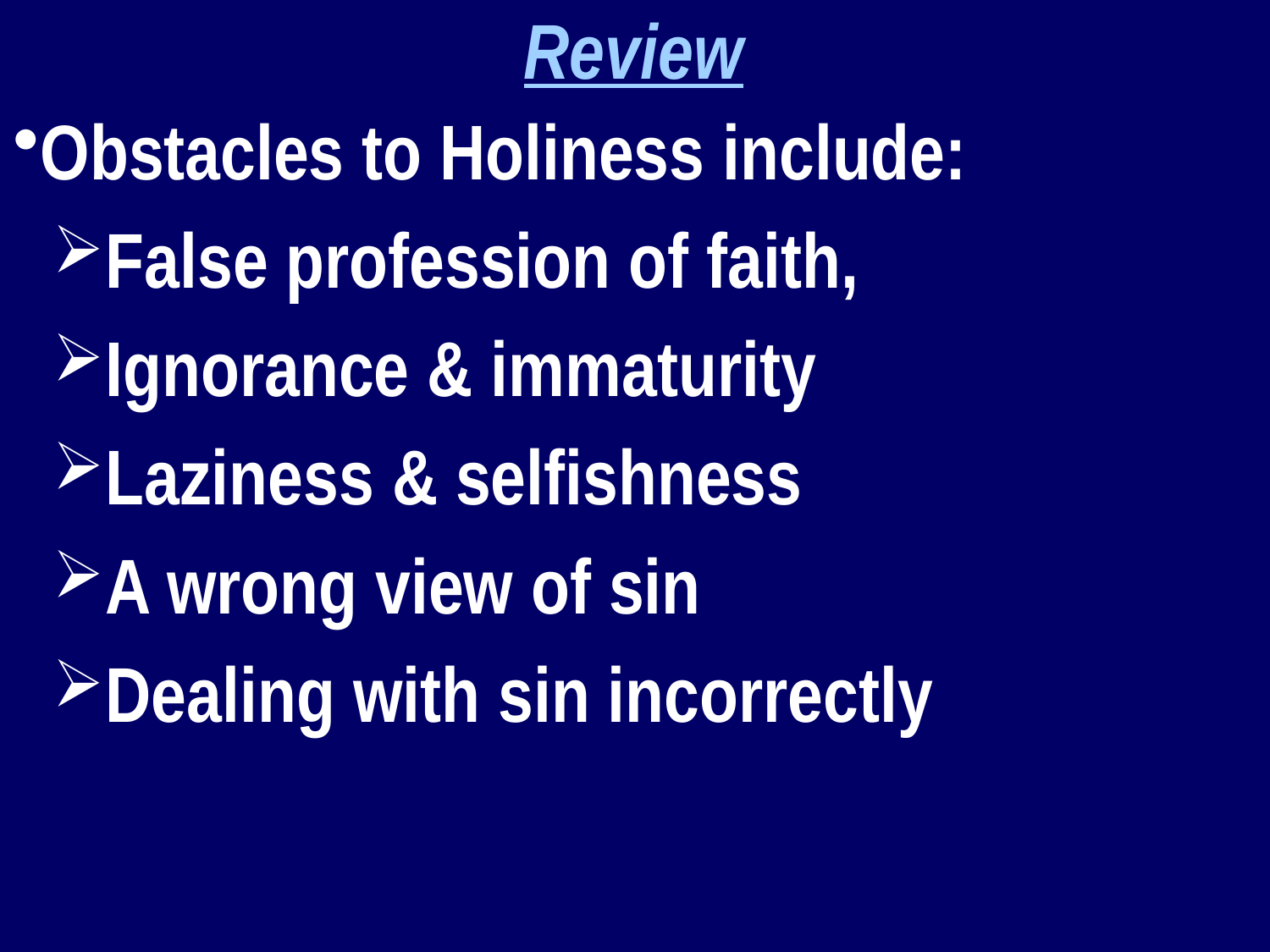

Review
Obstacles to Holiness include:
False profession of faith,
Ignorance & immaturity
Laziness & selfishness
A wrong view of sin
Dealing with sin incorrectly